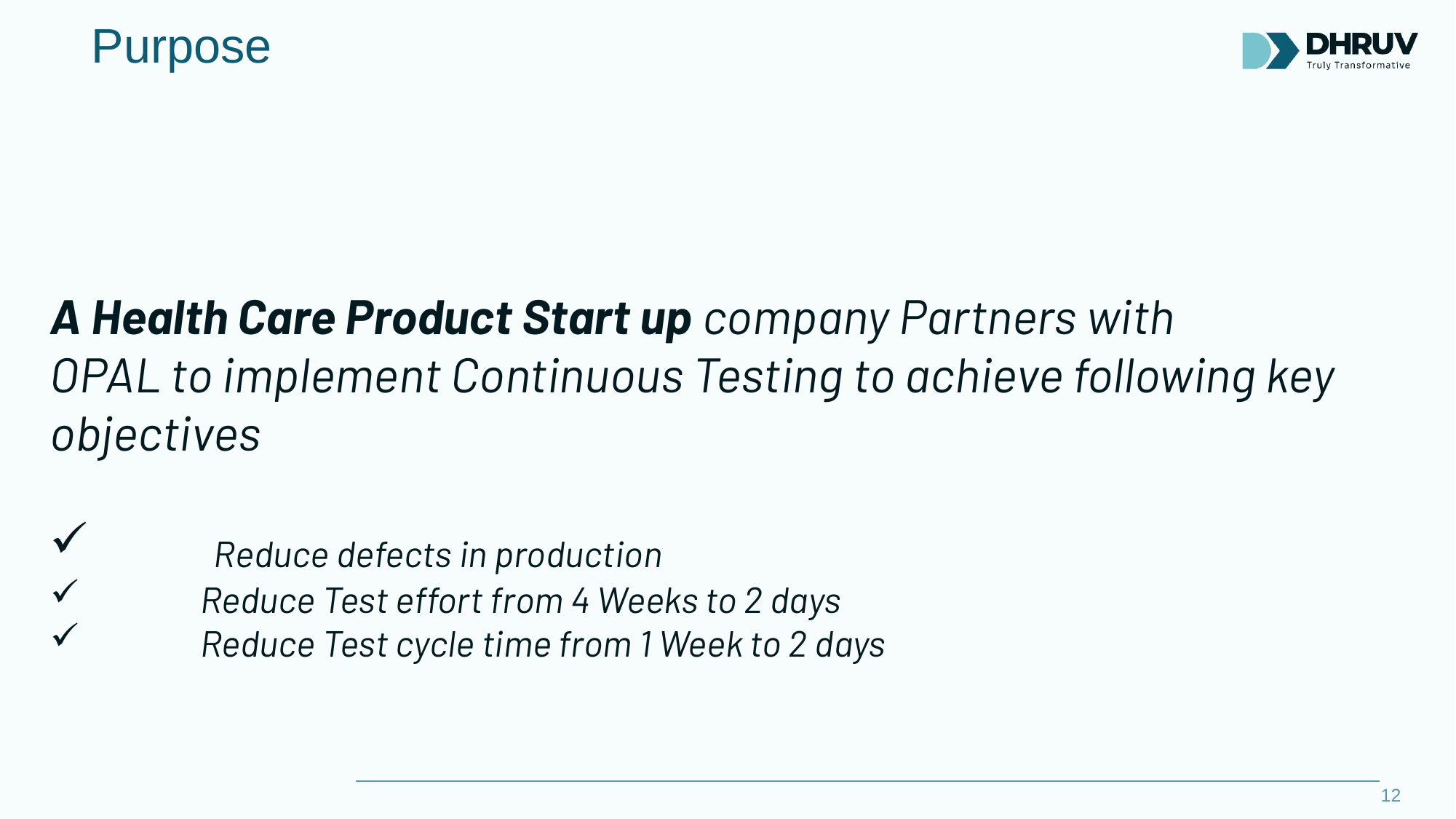

# Purpose

A Health Care Product Start up company Partners with
OPAL to implement Continuous Testing to achieve following key objectives

	Reduce defects in production
	Reduce Test effort from 4 Weeks to 2 days
	Reduce Test cycle time from 1 Week to 2 days

12